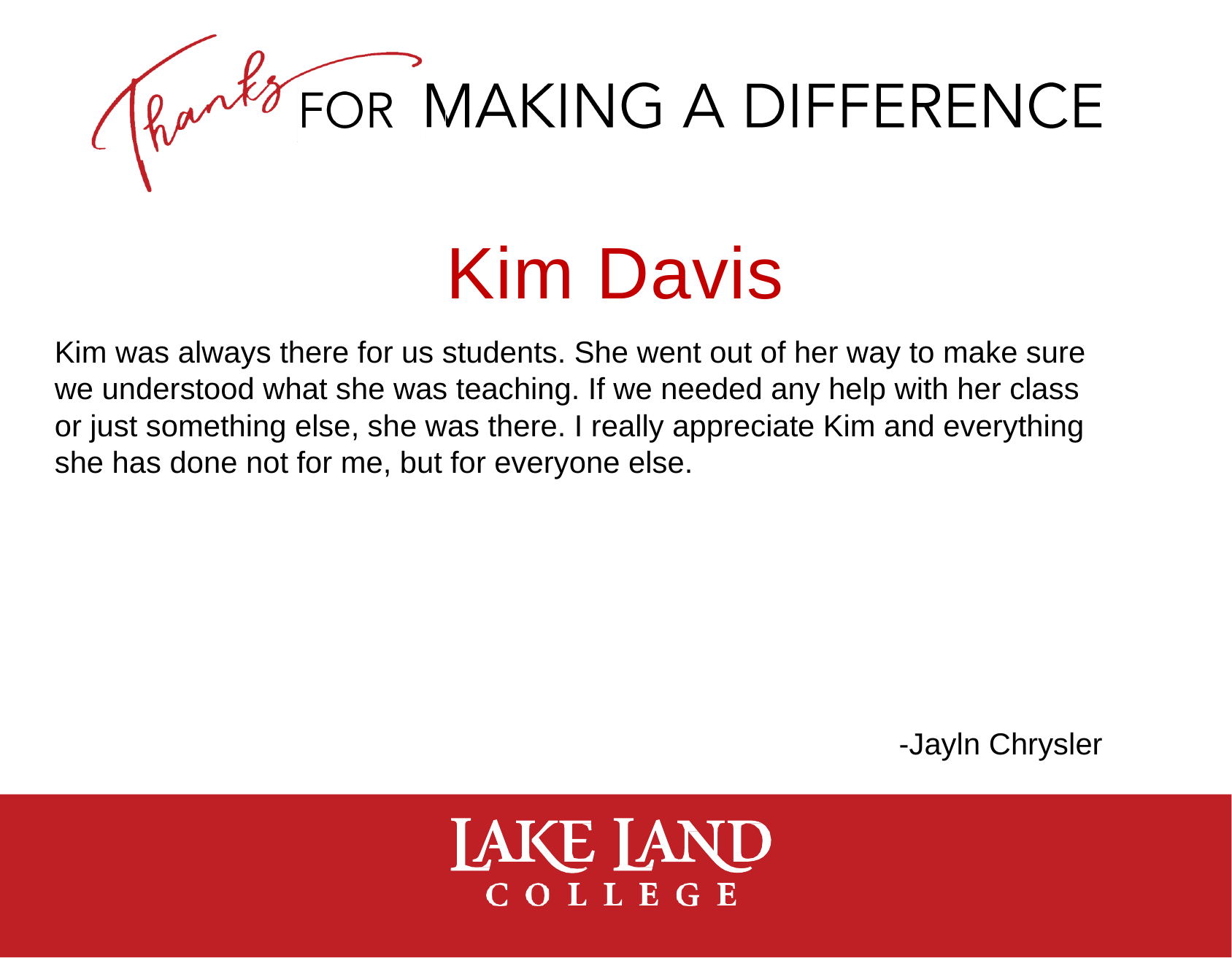

# Kim Davis
Kim was always there for us students. She went out of her way to make sure we understood what she was teaching. If we needed any help with her class or just something else, she was there. I really appreciate Kim and everything she has done not for me, but for everyone else.
-Jayln Chrysler